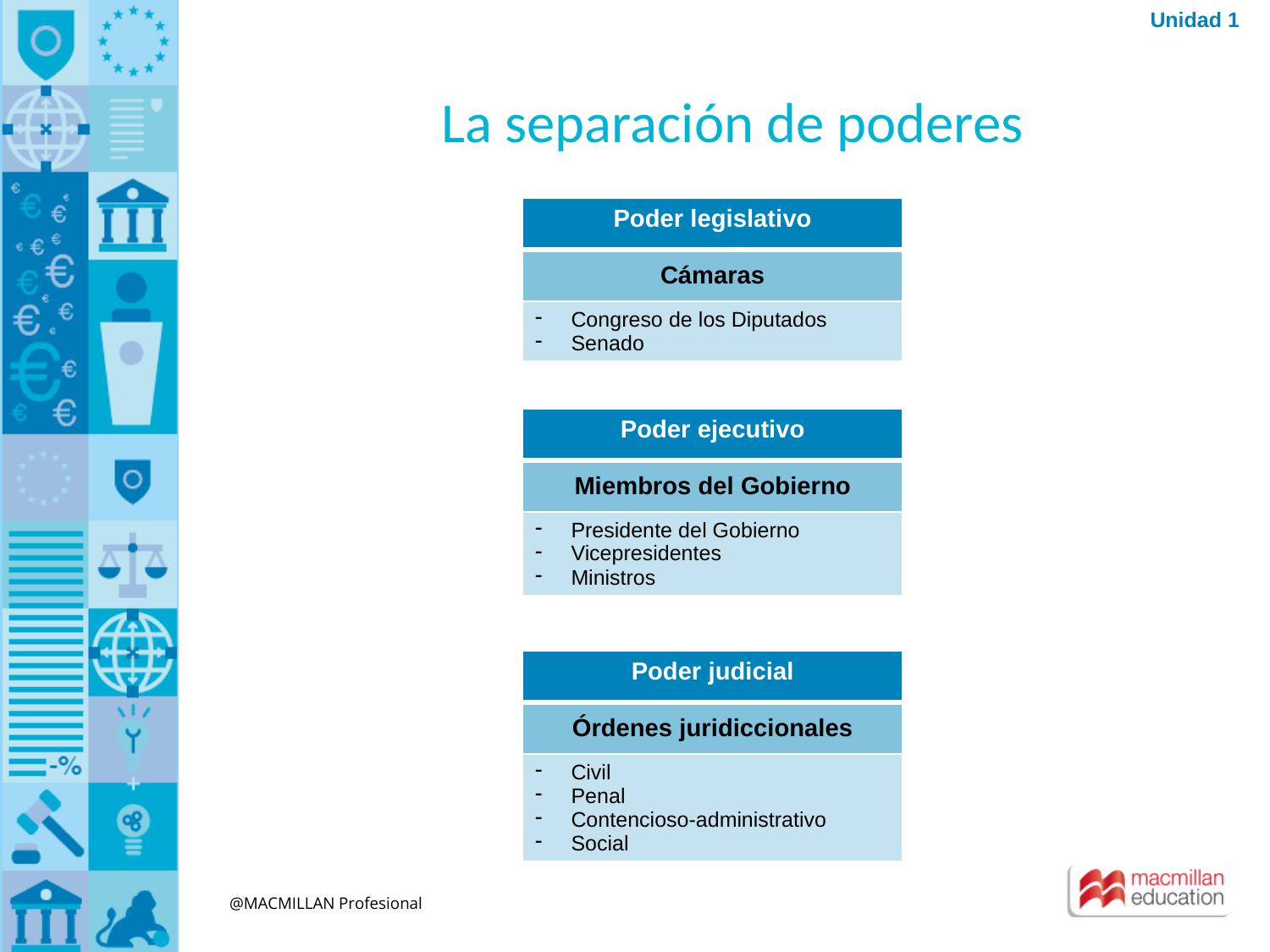

Unidad 1
# La separación de poderes
| Poder legislativo |
| --- |
| Cámaras |
| Congreso de los Diputados Senado |
| Poder ejecutivo |
| --- |
| Miembros del Gobierno |
| Presidente del Gobierno Vicepresidentes Ministros |
| Poder judicial |
| --- |
| Órdenes juridiccionales |
| Civil Penal Contencioso-administrativo Social |